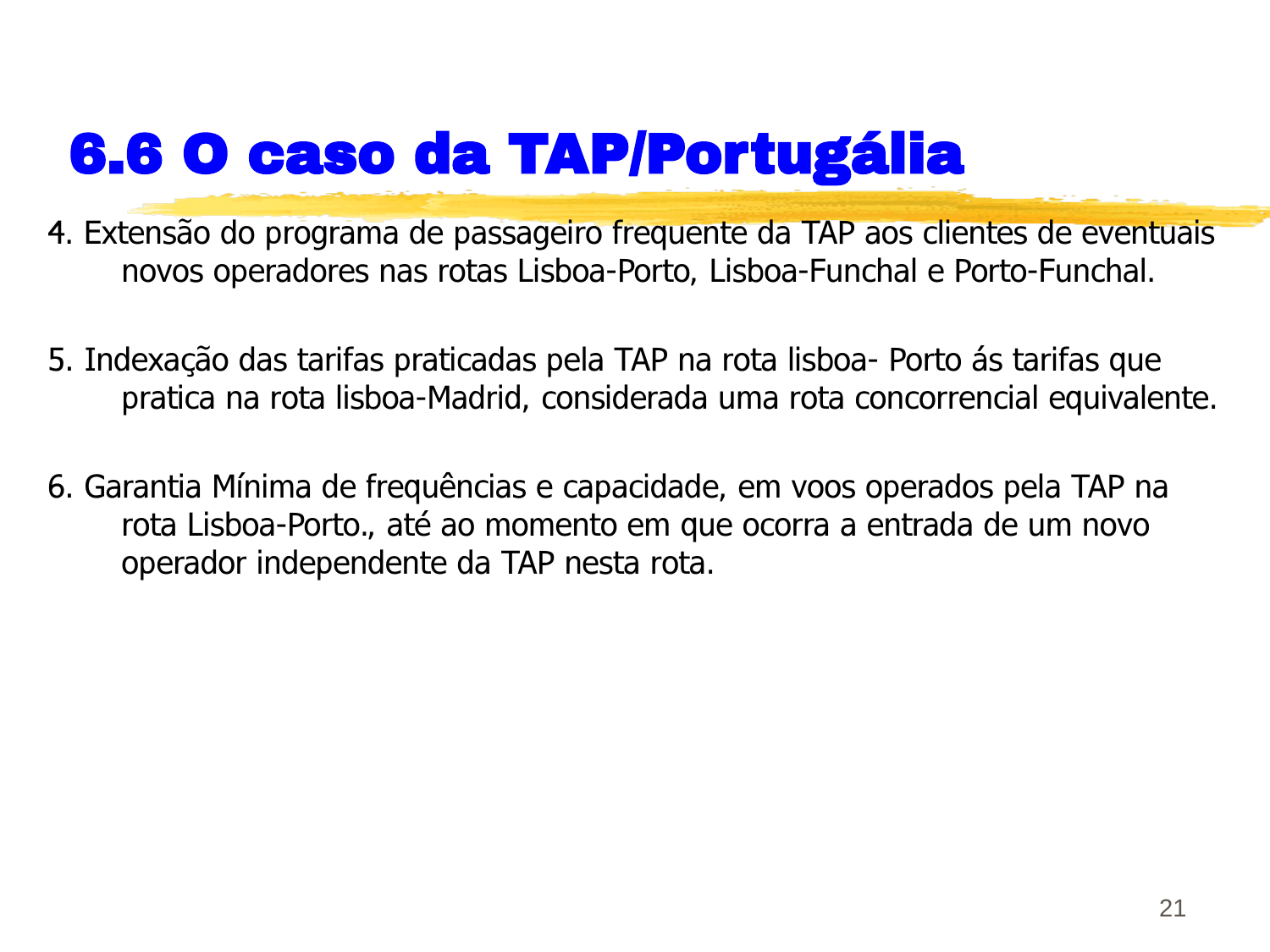

# 6.6 O caso da TAP/Portugália
4. Extensão do programa de passageiro frequente da TAP aos clientes de eventuais novos operadores nas rotas Lisboa-Porto, Lisboa-Funchal e Porto-Funchal.

5. Indexação das tarifas praticadas pela TAP na rota lisboa- Porto ás tarifas que pratica na rota lisboa-Madrid, considerada uma rota concorrencial equivalente.

6. Garantia Mínima de frequências e capacidade, em voos operados pela TAP na rota Lisboa-Porto., até ao momento em que ocorra a entrada de um novo operador independente da TAP nesta rota.
21